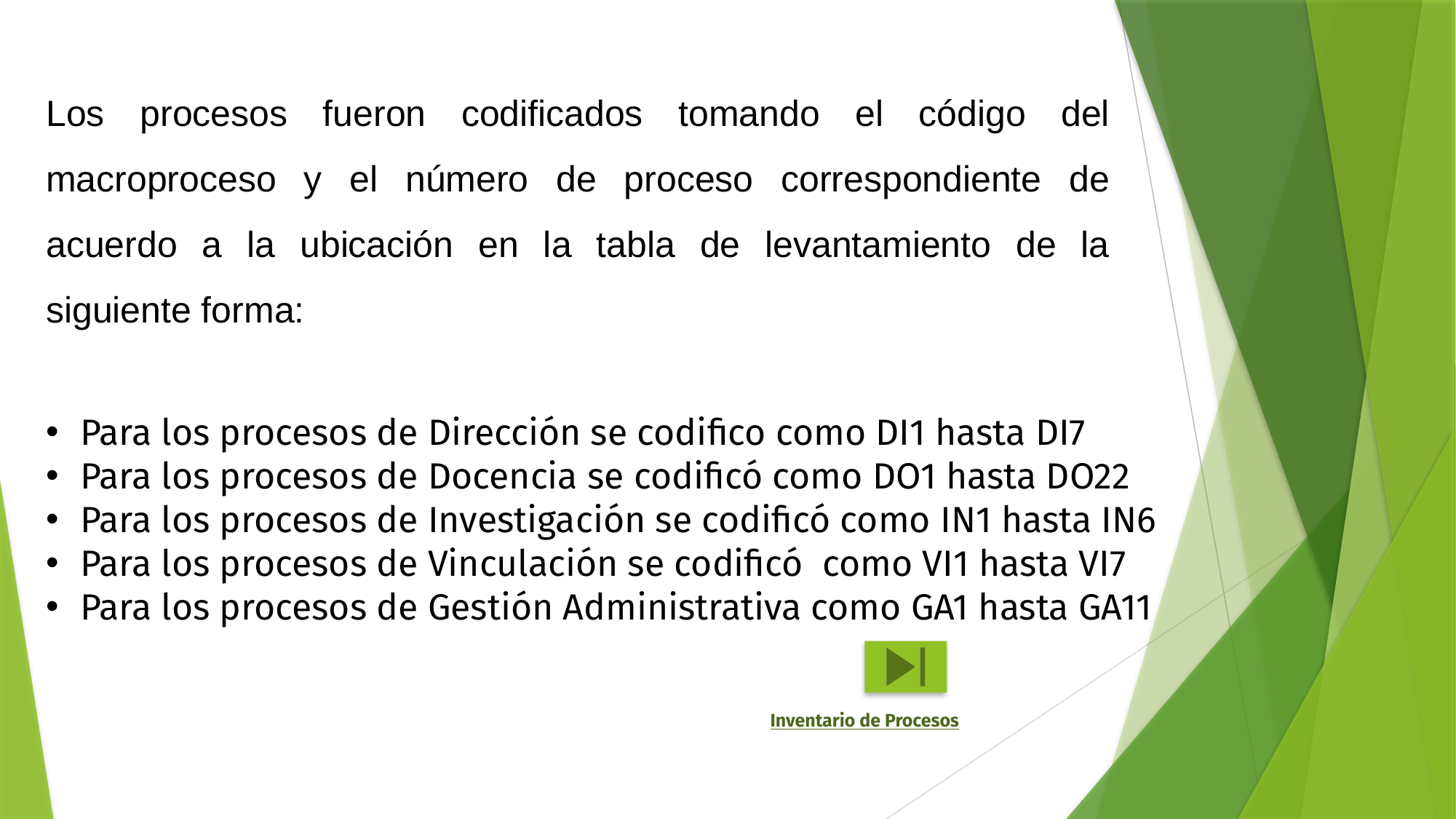

Los procesos fueron codificados tomando el código del macroproceso y el número de proceso correspondiente de acuerdo a la ubicación en la tabla de levantamiento de la siguiente forma:

Para los procesos de Dirección se codifico como DI1 hasta DI7
Para los procesos de Docencia se codificó como DO1 hasta DO22
Para los procesos de Investigación se codificó como IN1 hasta IN6
Para los procesos de Vinculación se codificó  como VI1 hasta VI7
Para los procesos de Gestión Administrativa como GA1 hasta GA11

Inventario de Procesos